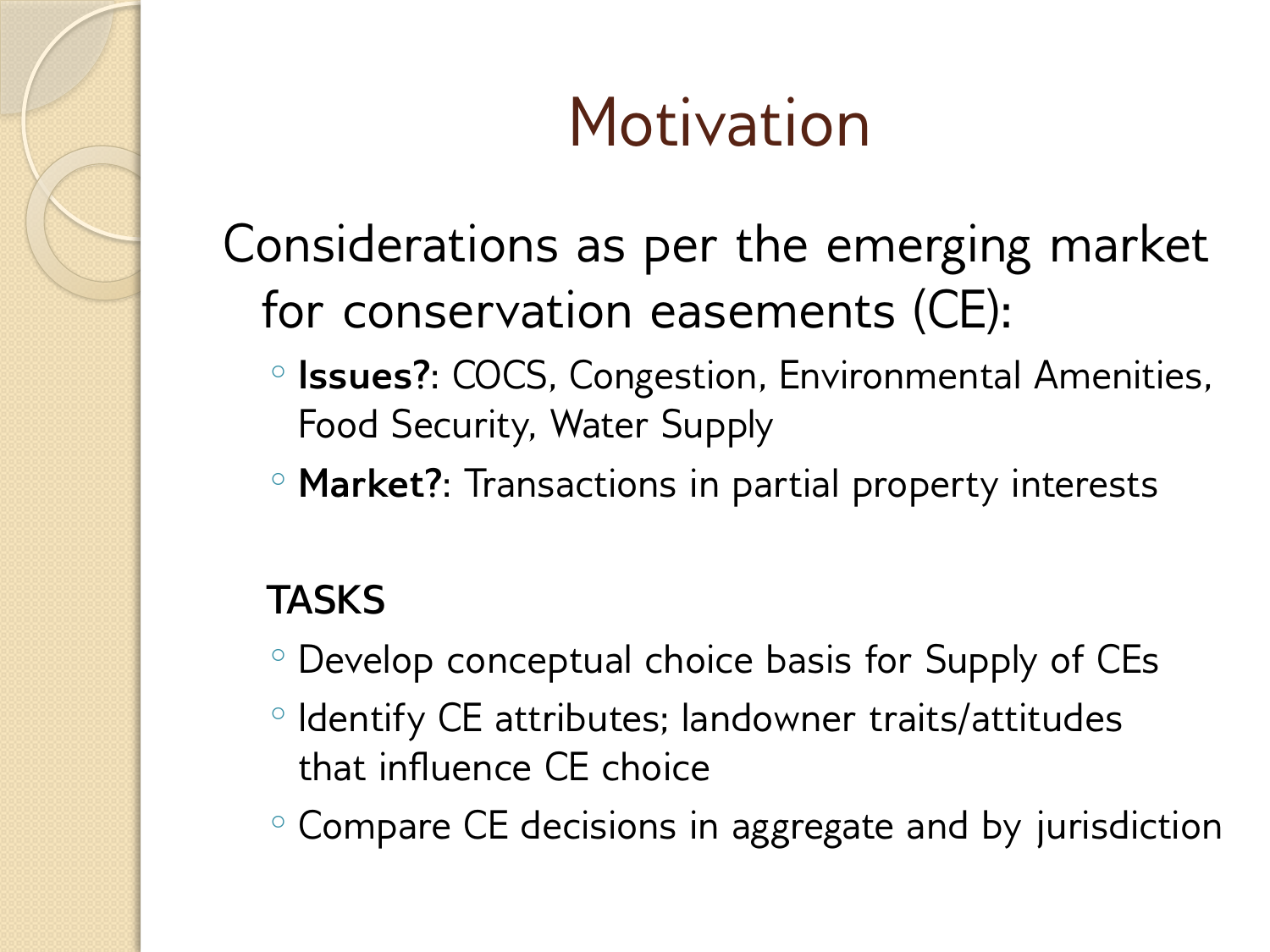

# Motivation
Considerations as per the emerging market for conservation easements (CE):
Issues?: COCS, Congestion, Environmental Amenities, Food Security, Water Supply
Market?: Transactions in partial property interests

TASKS
Develop conceptual choice basis for Supply of CEs
Identify CE attributes; landowner traits/attitudes	 	that influence CE choice
Compare CE decisions in aggregate and by 	jurisdiction